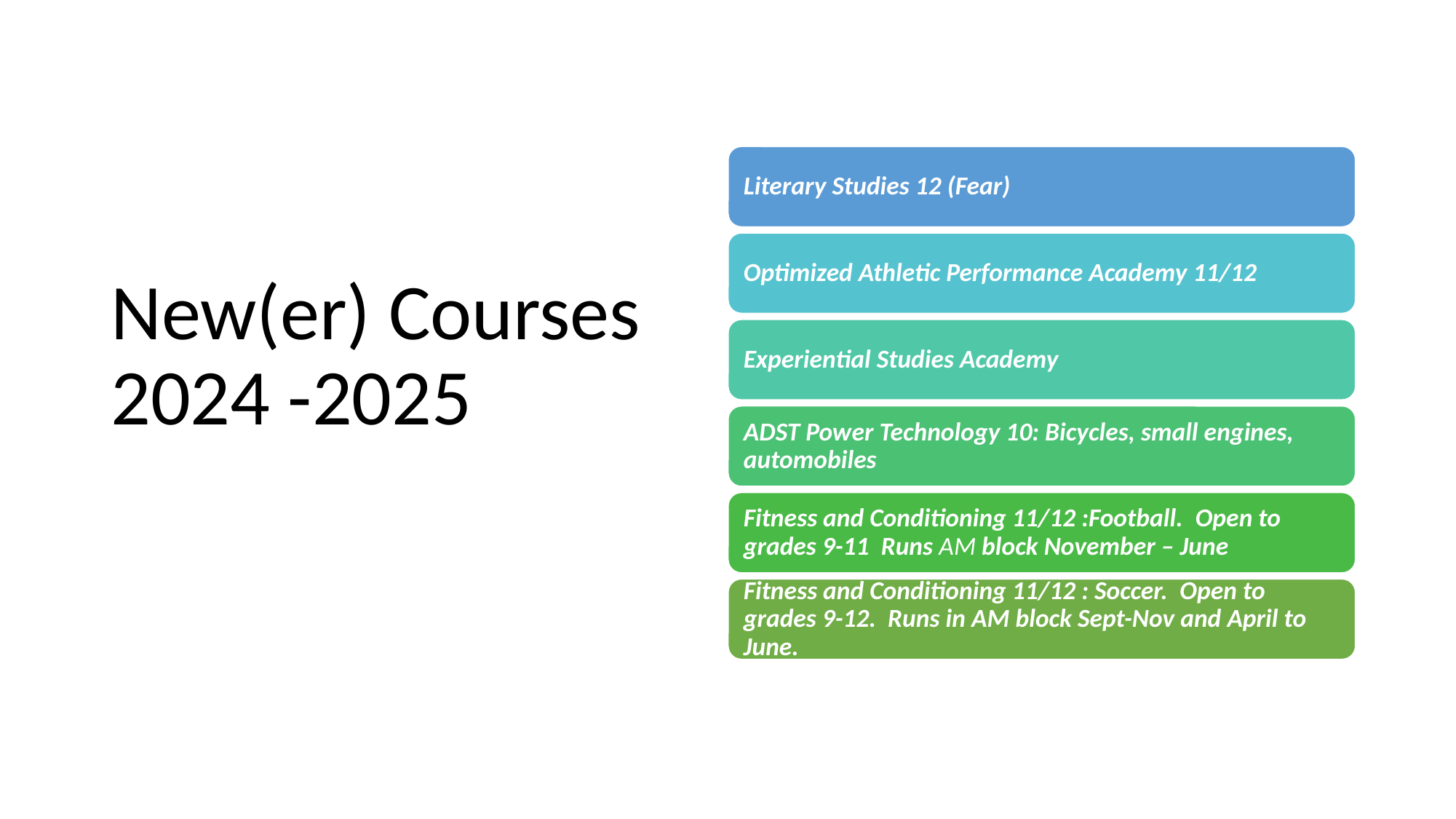

# New(er) Courses 2024 -2025
Literary Studies 12 (Fear)
Optimized Athletic Performance Academy 11/12
Experiential Studies Academy
ADST Power Technology 10: Bicycles, small engines, automobiles
Fitness and Conditioning 11/12 :Football.  Open to grades 9-11  Runs AM block November – June
Fitness and Conditioning 11/12 : Soccer.  Open to grades 9-12.  Runs in AM block Sept-Nov and April to June.